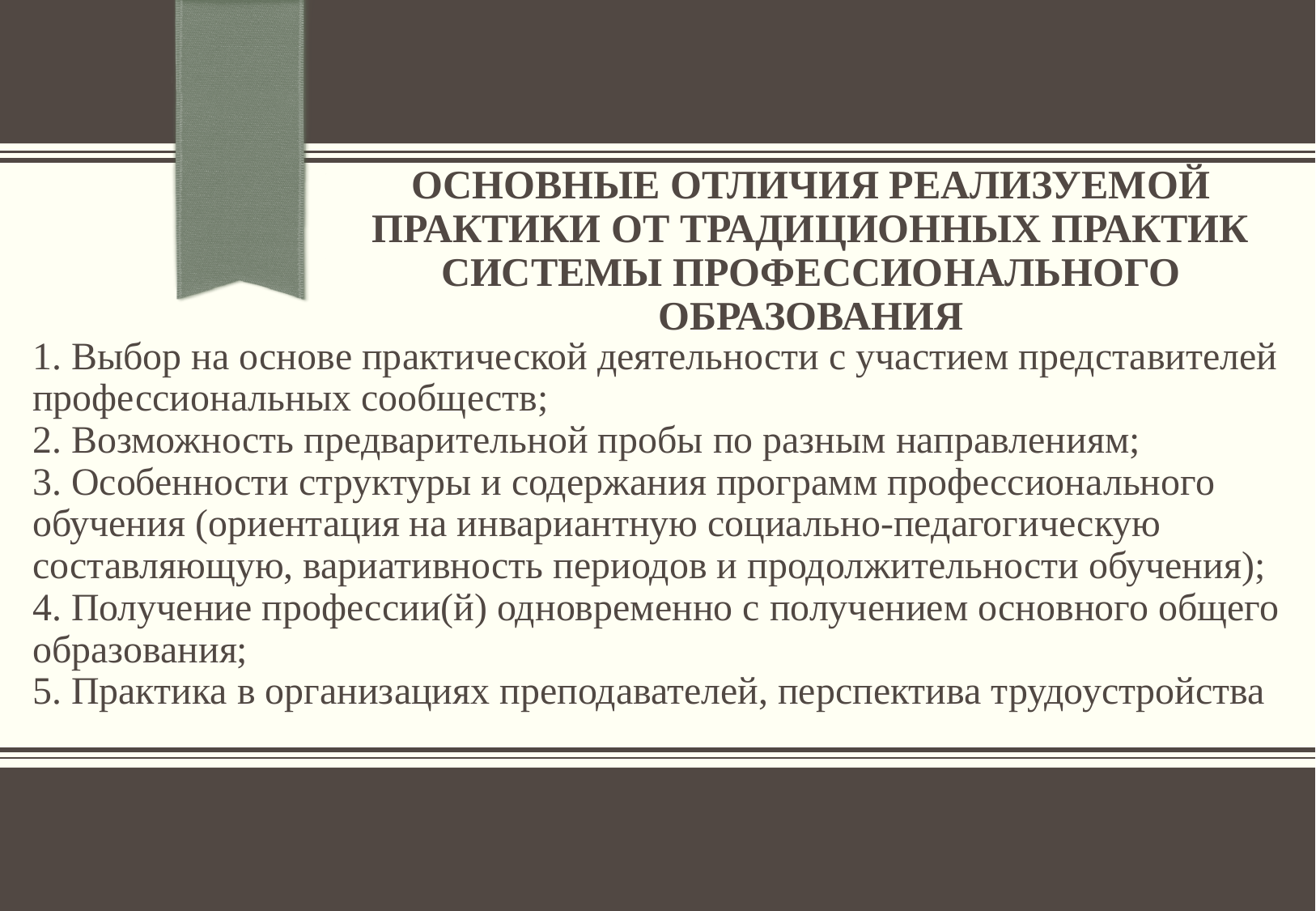

# ОСНОВНЫЕ ОТЛИЧИЯ РЕАЛИЗУЕМОЙ ПРАКТИКИ ОТ традиционных практик СИСТЕМЫ ПРОФЕССИОНАЛЬНОГО ОБРАЗОВАНИЯ
1. Выбор на основе практической деятельности с участием представителей профессиональных сообществ;
2. Возможность предварительной пробы по разным направлениям;
3. Особенности структуры и содержания программ профессионального обучения (ориентация на инвариантную социально-педагогическую составляющую, вариативность периодов и продолжительности обучения);
4. Получение профессии(й) одновременно с получением основного общего образования;
5. Практика в организациях преподавателей, перспектива трудоустройства